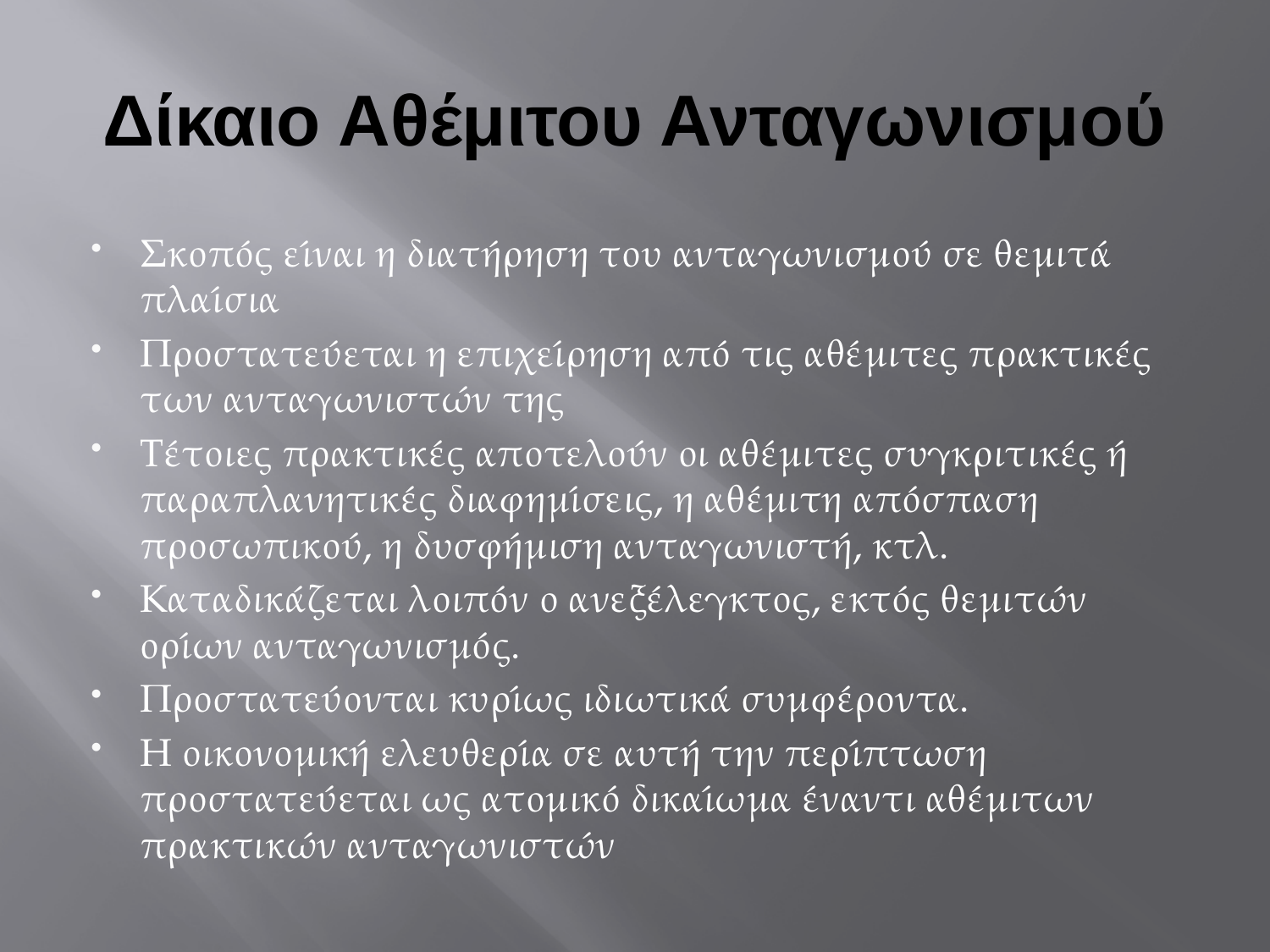

# Δίκαιο Αθέμιτου Ανταγωνισμού
Σκοπός είναι η διατήρηση του ανταγωνισμού σε θεμιτά πλαίσια
Προστατεύεται η επιχείρηση από τις αθέμιτες πρακτικές των ανταγωνιστών της
Τέτοιες πρακτικές αποτελούν οι αθέμιτες συγκριτικές ή παραπλανητικές διαφημίσεις, η αθέμιτη απόσπαση προσωπικού, η δυσφήμιση ανταγωνιστή, κτλ.
Καταδικάζεται λοιπόν ο ανεξέλεγκτος, εκτός θεμιτών ορίων ανταγωνισμός.
Προστατεύονται κυρίως ιδιωτικά συμφέροντα.
Η οικονομική ελευθερία σε αυτή την περίπτωση προστατεύεται ως ατομικό δικαίωμα έναντι αθέμιτων πρακτικών ανταγωνιστών